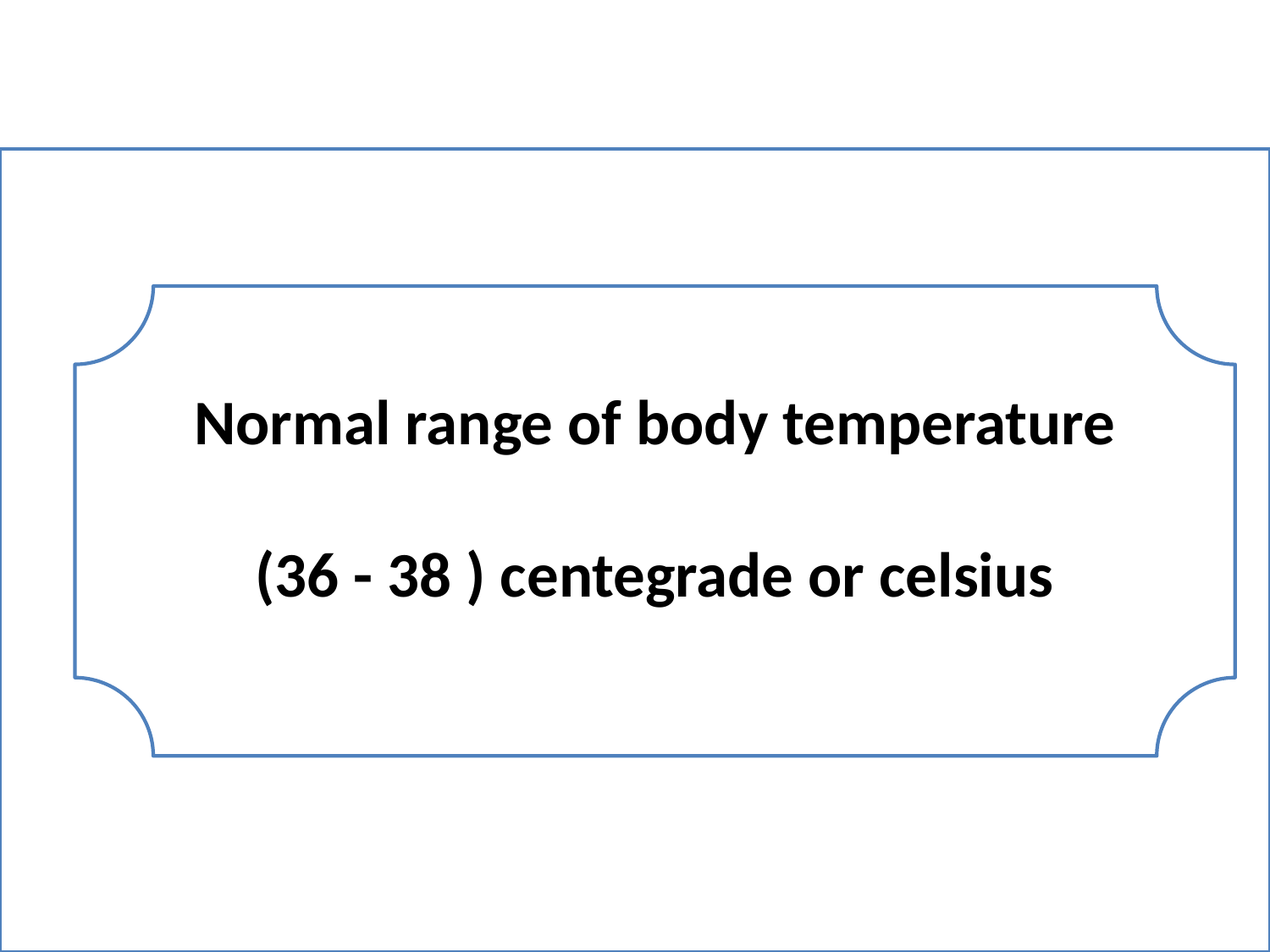

#

Normal range of body temperature

 (36 - 38 ) centegrade or celsius